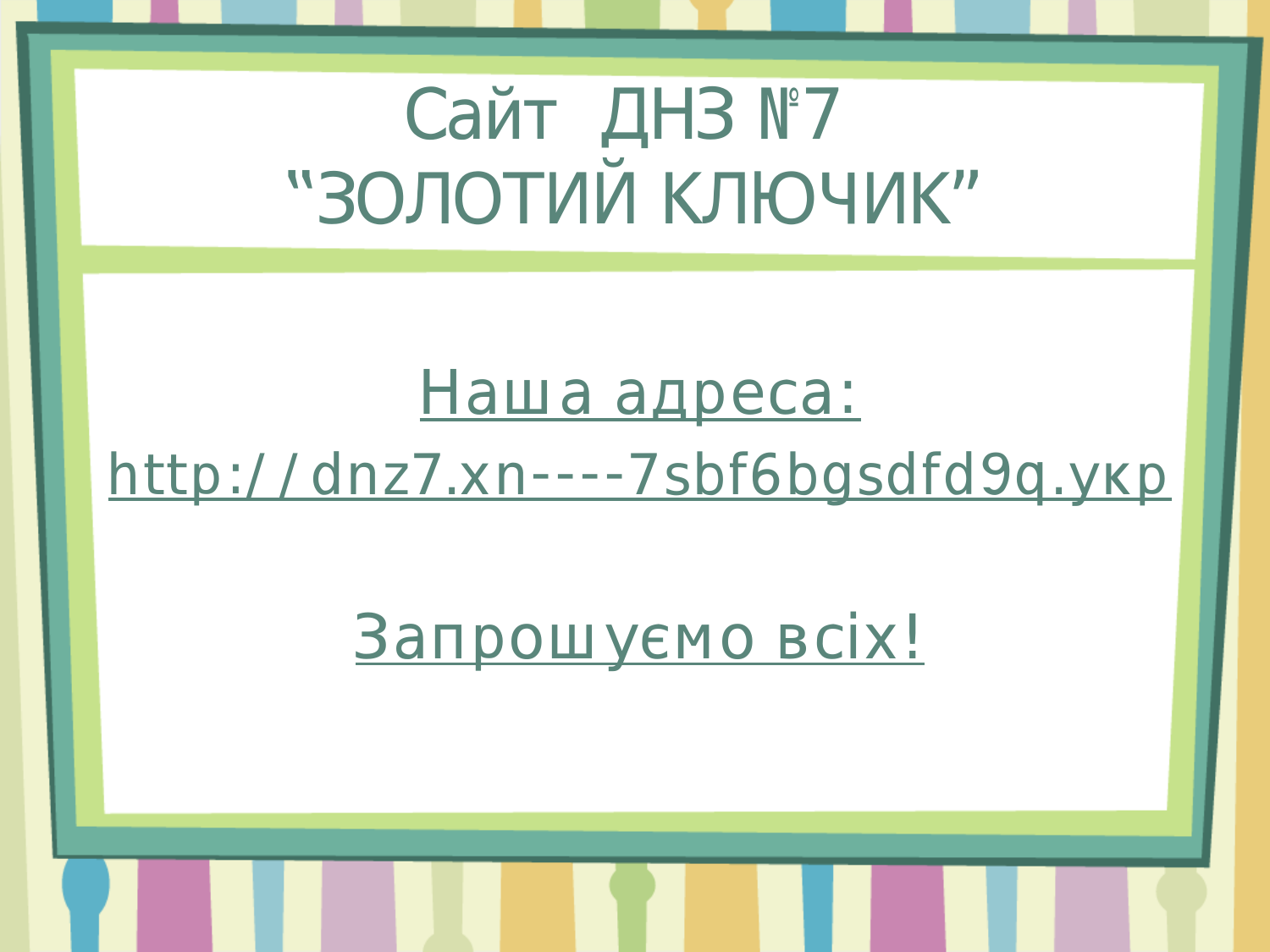

# Сайт  ДНЗ №7 “ЗОЛОТИЙ КЛЮЧИК”

Наша адреса:
http://dnz7.xn----7sbf6bgsdfd9q.укр

Запрошуємо всіх!